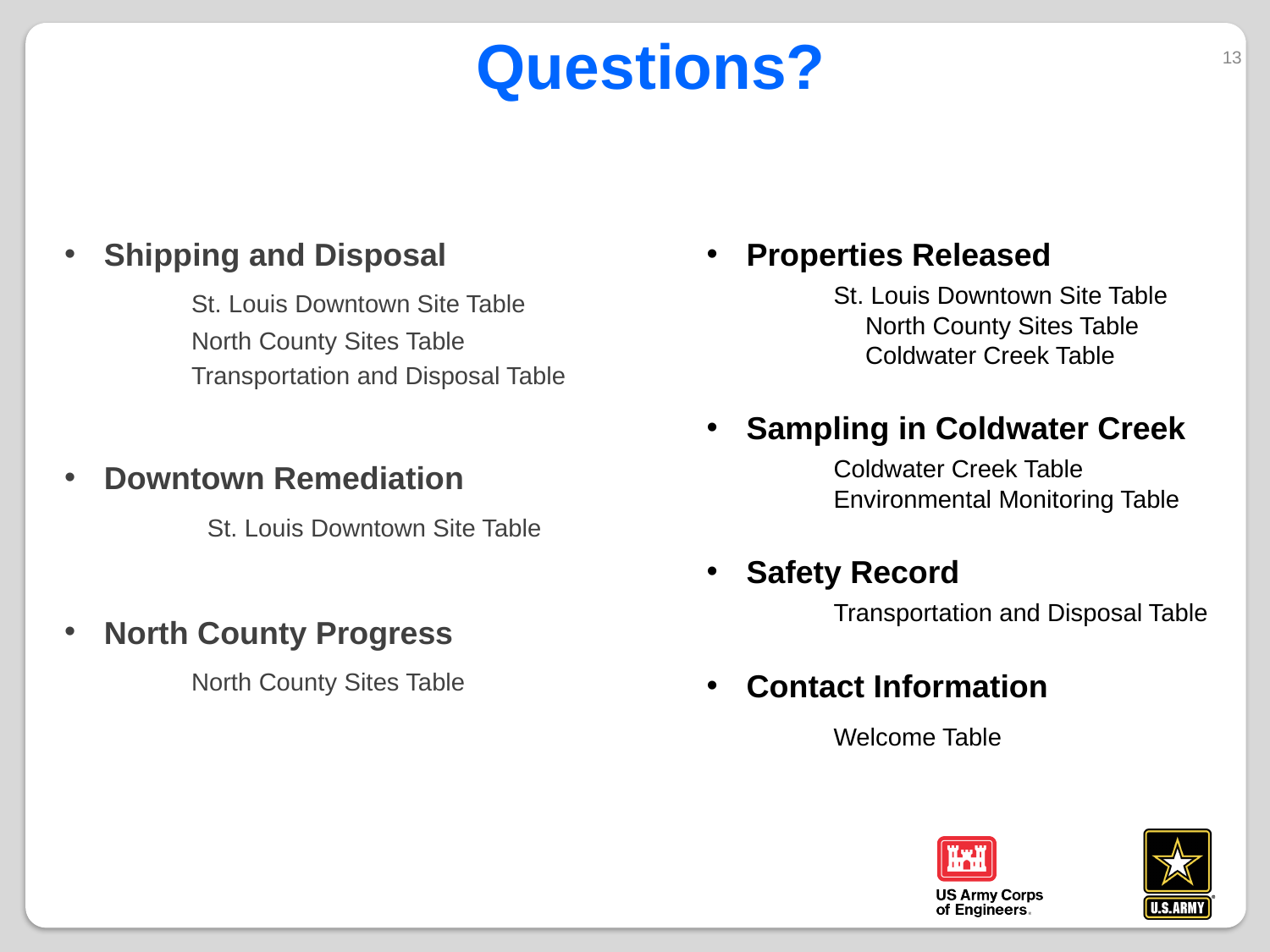

Questions?
13
Shipping and Disposal
	St. Louis Downtown Site Table
	North County Sites Table
	Transportation and Disposal Table

Downtown Remediation
		St. Louis Downtown Site Table

North County Progress
	North County Sites Table

Properties Released
	St. Louis Downtown Site Table
	North County Sites Table
	Coldwater Creek Table

Sampling in Coldwater Creek
	Coldwater Creek Table
	Environmental Monitoring Table

Safety Record
	Transportation and Disposal Table

Contact Information
	Welcome Table